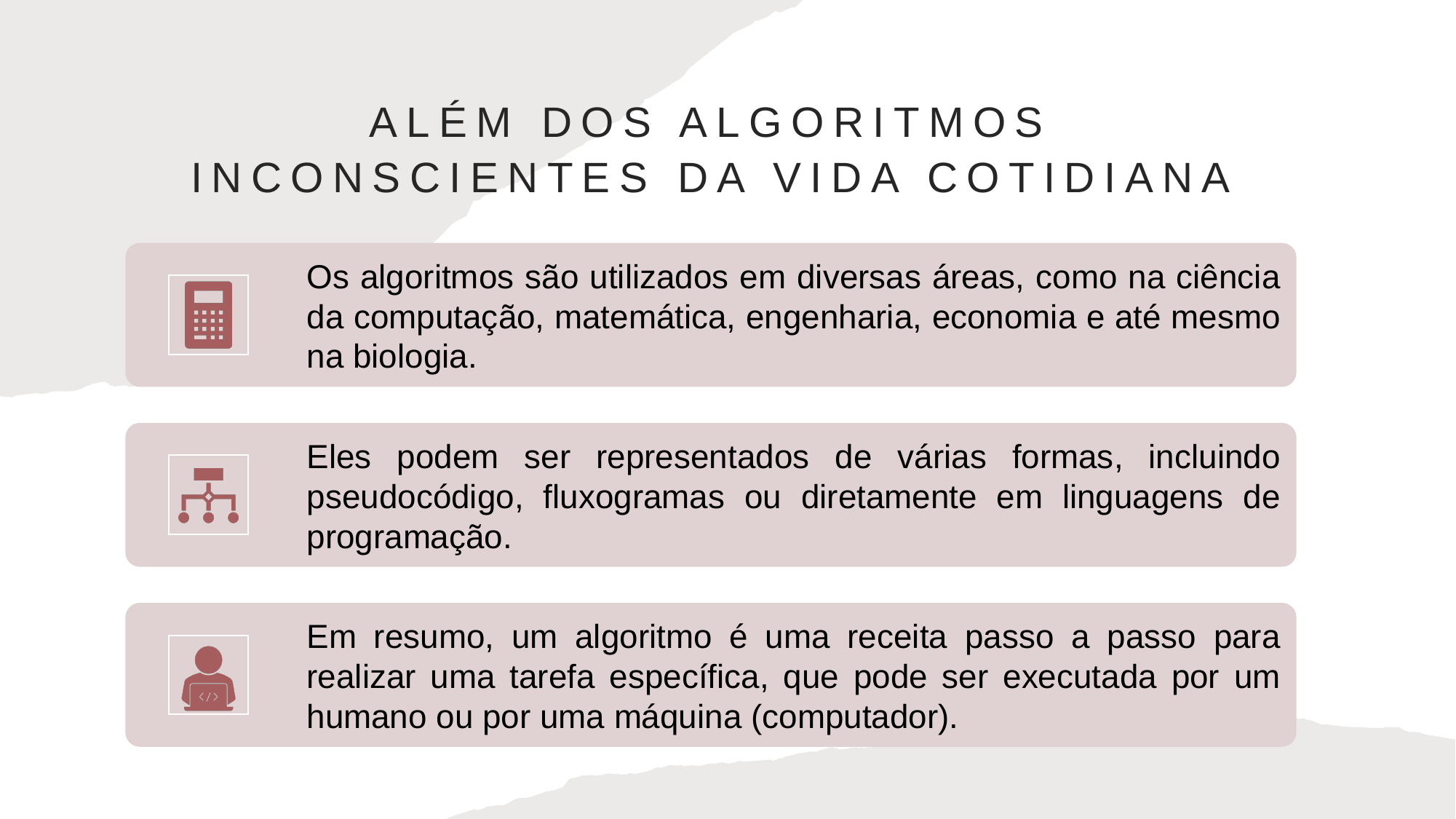

# Além dos algoritmos inconscientes da vida cotidiana
Os algoritmos são utilizados em diversas áreas, como na ciência da computação, matemática, engenharia, economia e até mesmo na biologia.
Eles podem ser representados de várias formas, incluindo pseudocódigo, fluxogramas ou diretamente em linguagens de programação.
Em resumo, um algoritmo é uma receita passo a passo para realizar uma tarefa específica, que pode ser executada por um humano ou por uma máquina (computador).